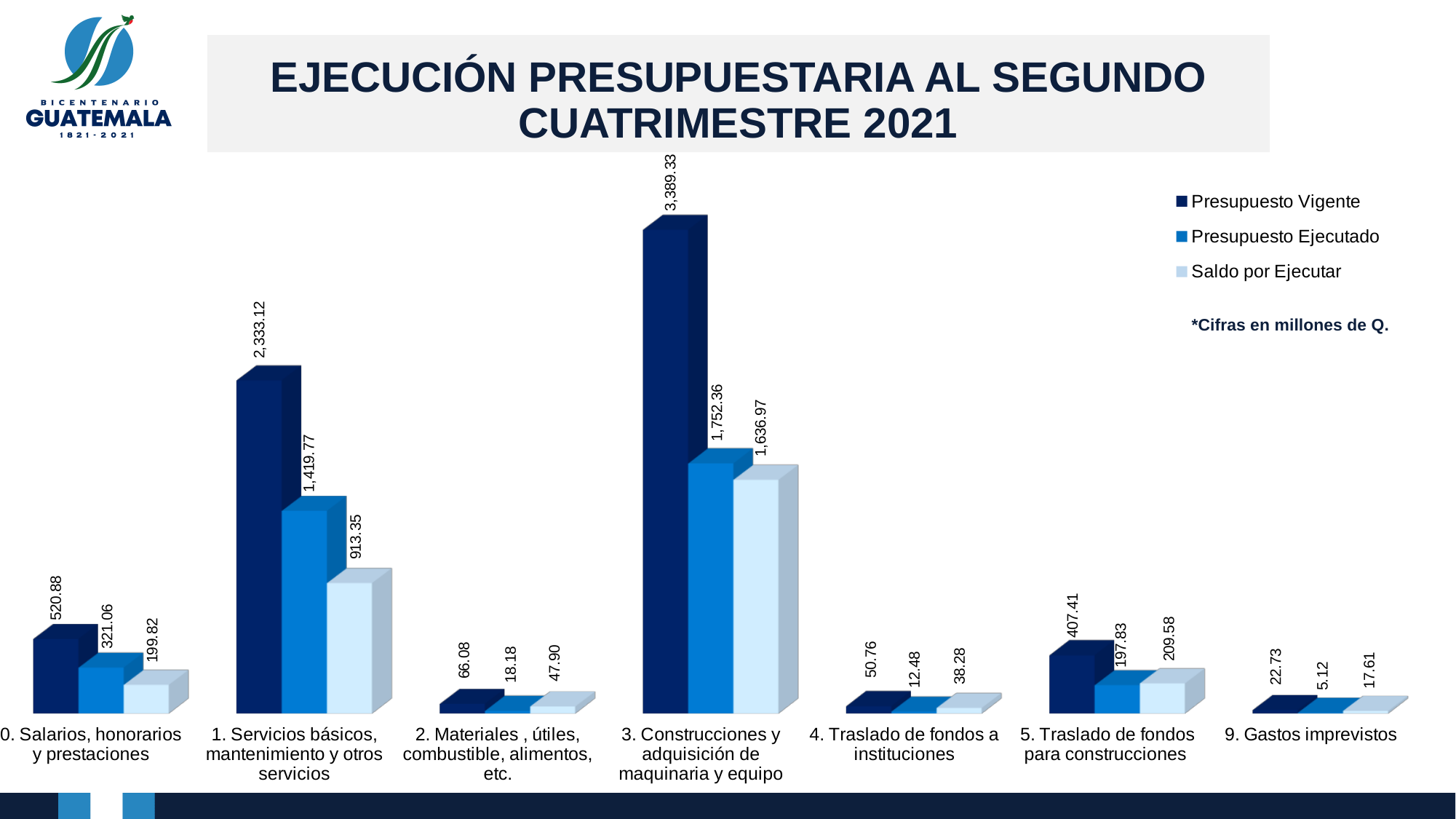

# EJECUCIÓN PRESUPUESTARIA AL SEGUNDO CUATRIMESTRE 2021

[unsupported chart]

*Cifras en millones de Q.